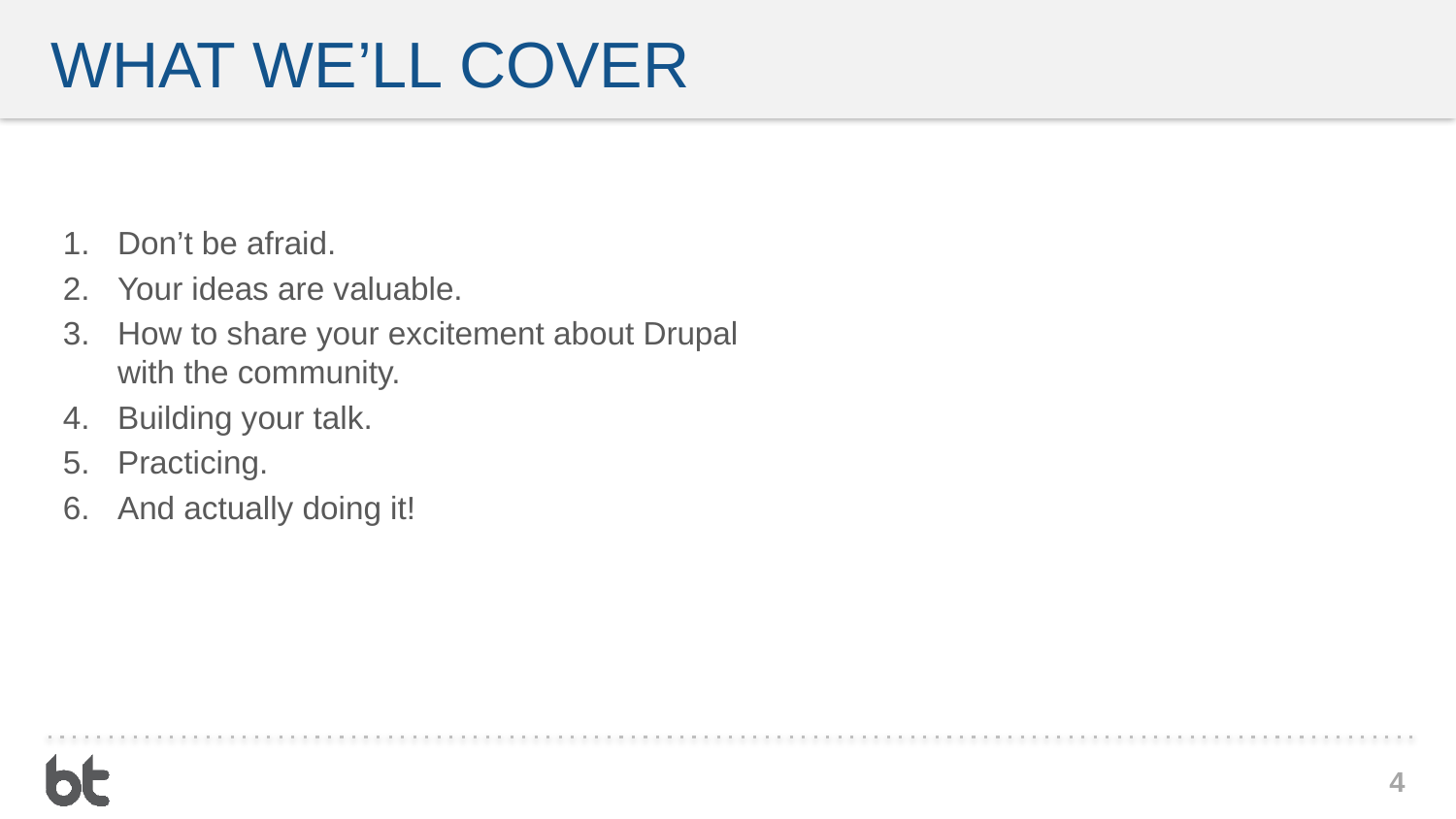

# What we’ll cover
Don’t be afraid.
Your ideas are valuable.
How to share your excitement about Drupal with the community.
Building your talk.
Practicing.
And actually doing it!

4